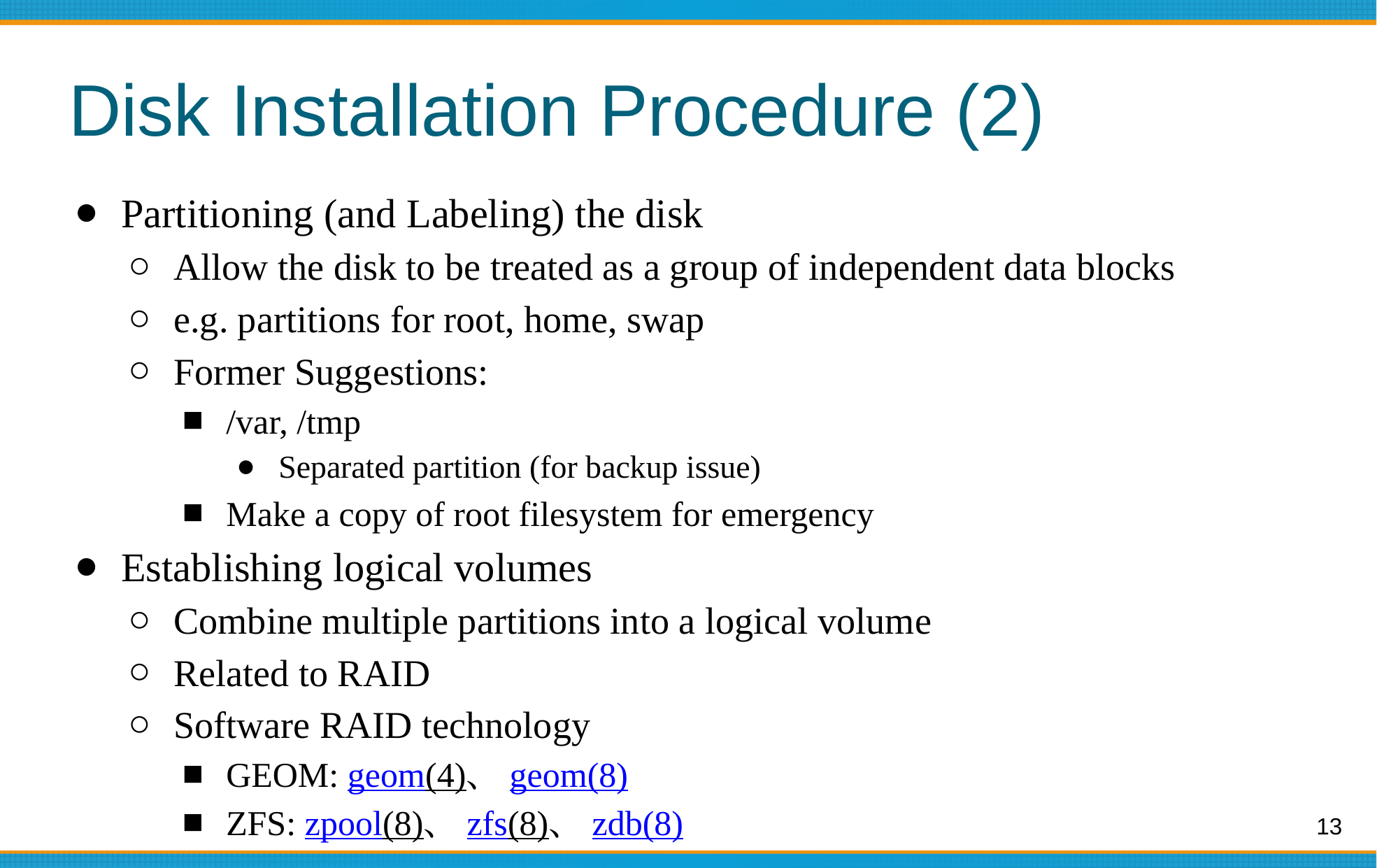

# Disk Installation Procedure (2)
Partitioning (and Labeling) the disk
Allow the disk to be treated as a group of independent data blocks
e.g. partitions for root, home, swap
Former Suggestions:
/var, /tmp
Separated partition (for backup issue)
Make a copy of root filesystem for emergency
Establishing logical volumes
Combine multiple partitions into a logical volume
Related to RAID
Software RAID technology
GEOM: geom(4)、geom(8)
ZFS: zpool(8)、zfs(8)、zdb(8)
13